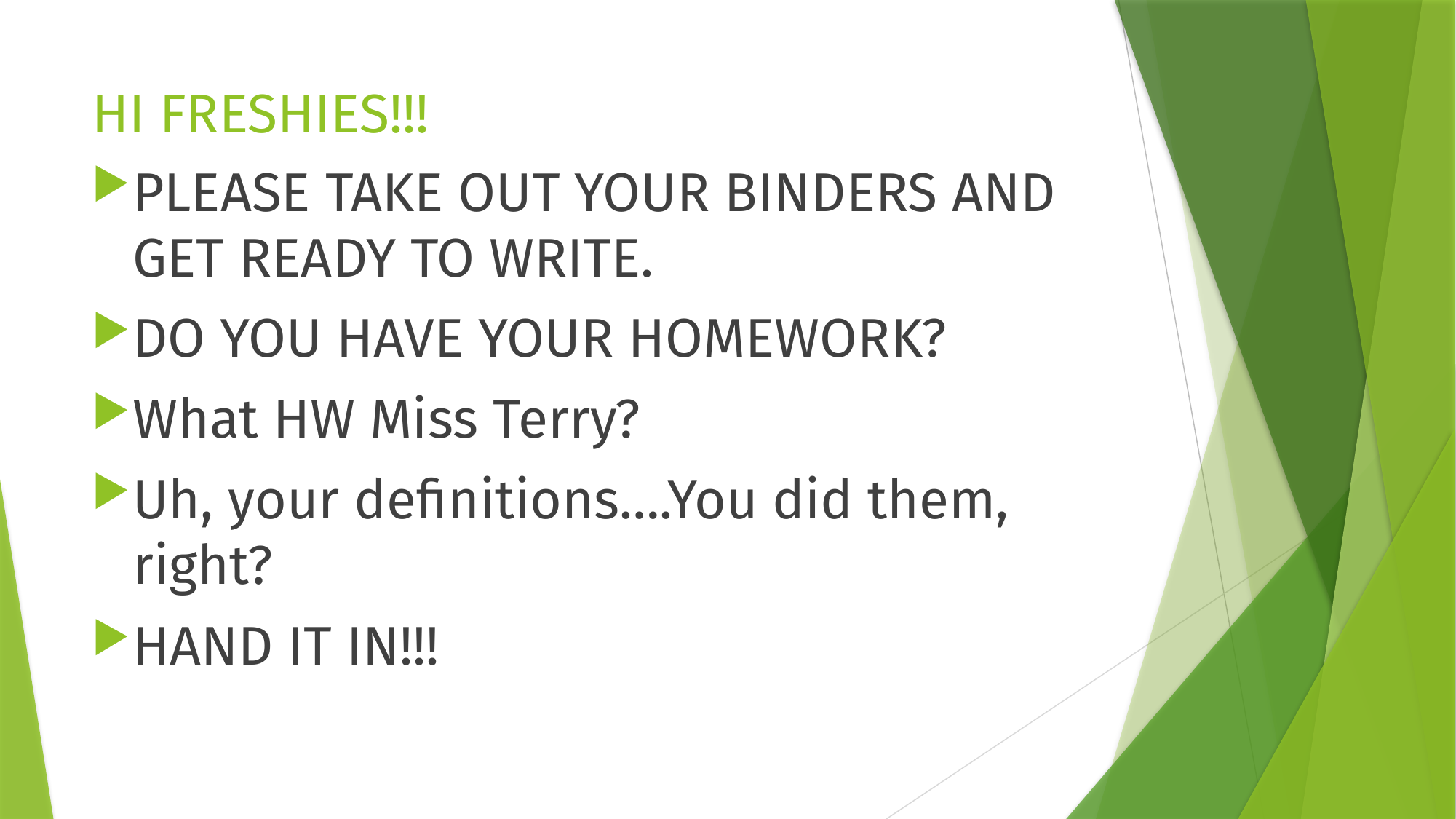

# HI FRESHIES!!!
PLEASE TAKE OUT YOUR BINDERS AND GET READY TO WRITE.
DO YOU HAVE YOUR HOMEWORK?
What HW Miss Terry?
Uh, your definitions….You did them, right?
HAND IT IN!!!